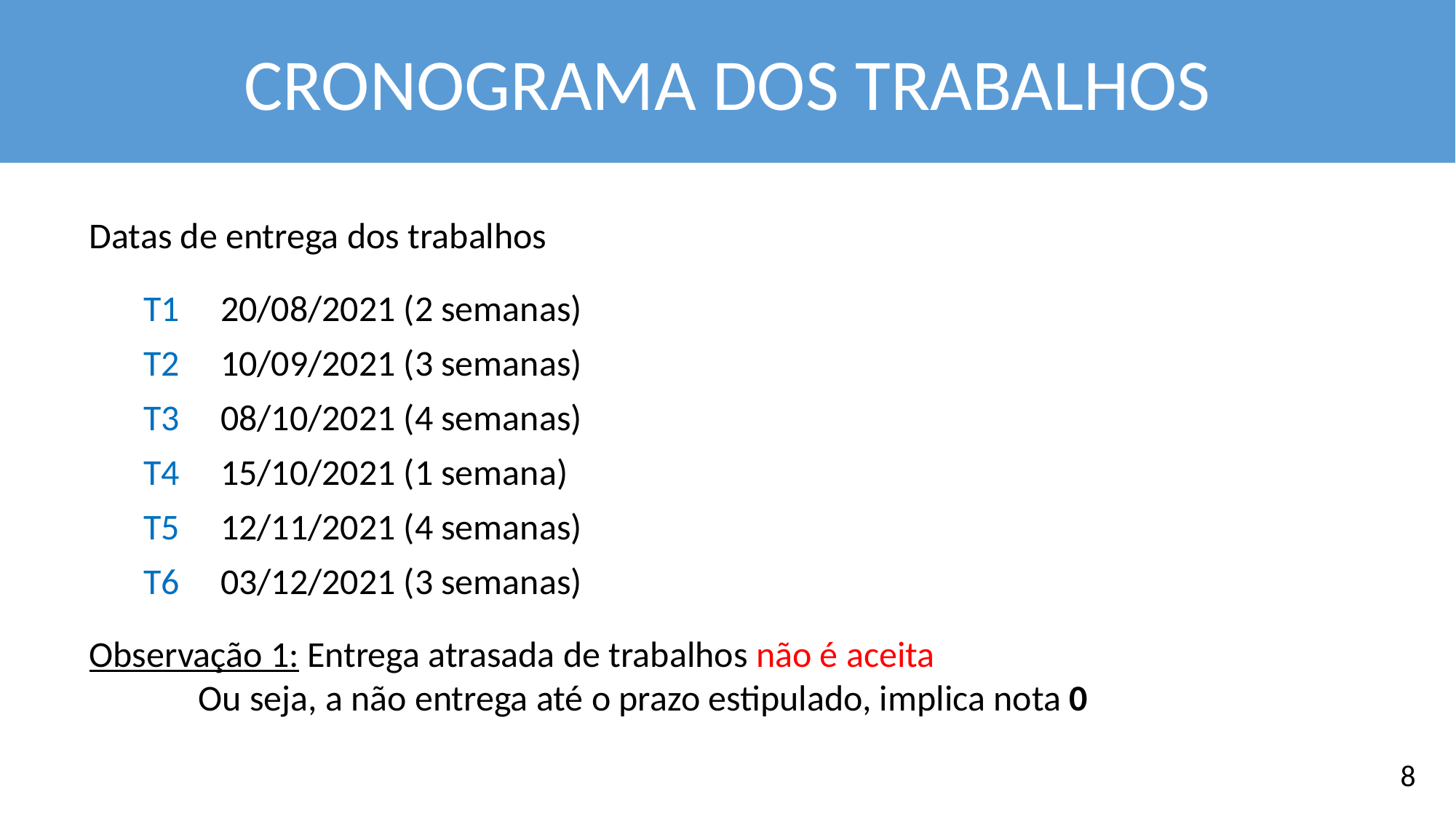

CRONOGRAMA DOS TRABALHOS
Datas de entrega dos trabalhos

T1     20/08/2021 (2 semanas)

T2     10/09/2021 (3 semanas)

T3     08/10/2021 (4 semanas)

T4     15/10/2021 (1 semana)

T5     12/11/2021 (4 semanas)

T6     03/12/2021 (3 semanas)

Observação 1: Entrega atrasada de trabalhos não é aceita
	Ou seja, a não entrega até o prazo estipulado, implica nota 0
8